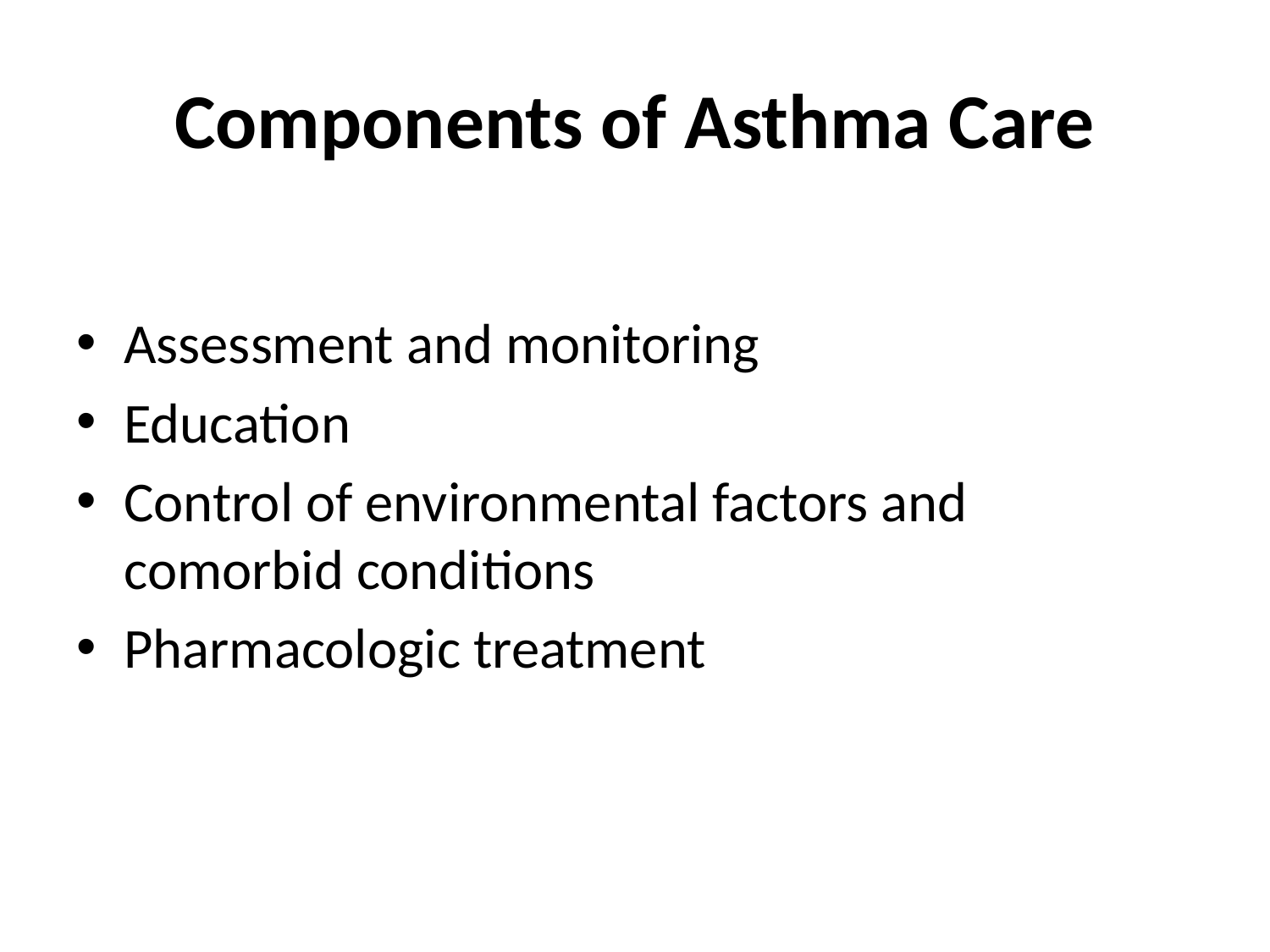

# Components of Asthma Care

Assessment and monitoring
Education
Control of environmental factors and comorbid conditions
Pharmacologic treatment